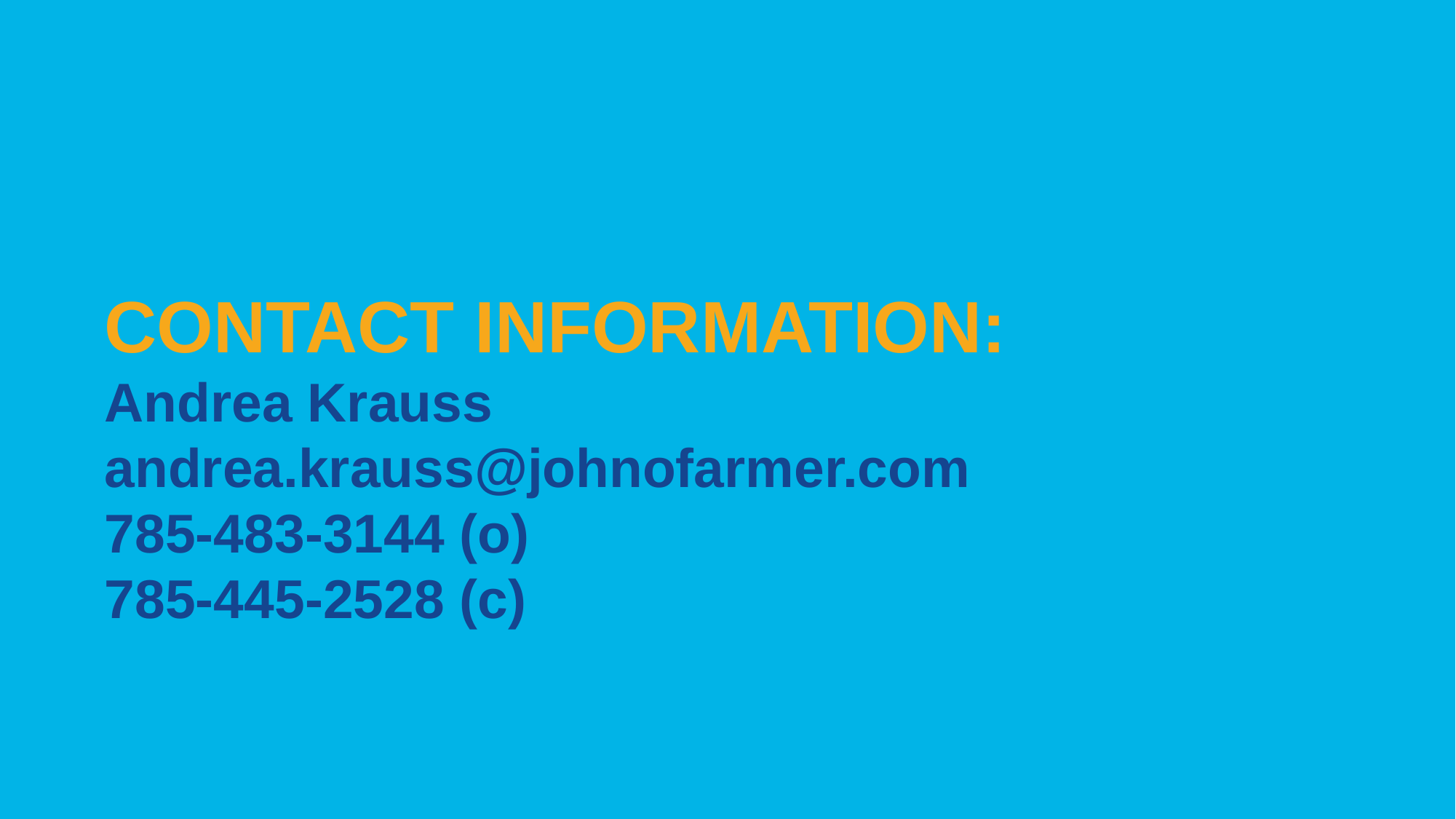

subhead
CONTACT INFORMATION:
Andrea Krauss
andrea.krauss@johnofarmer.com
785-483-3144 (o)
785-445-2528 (c)